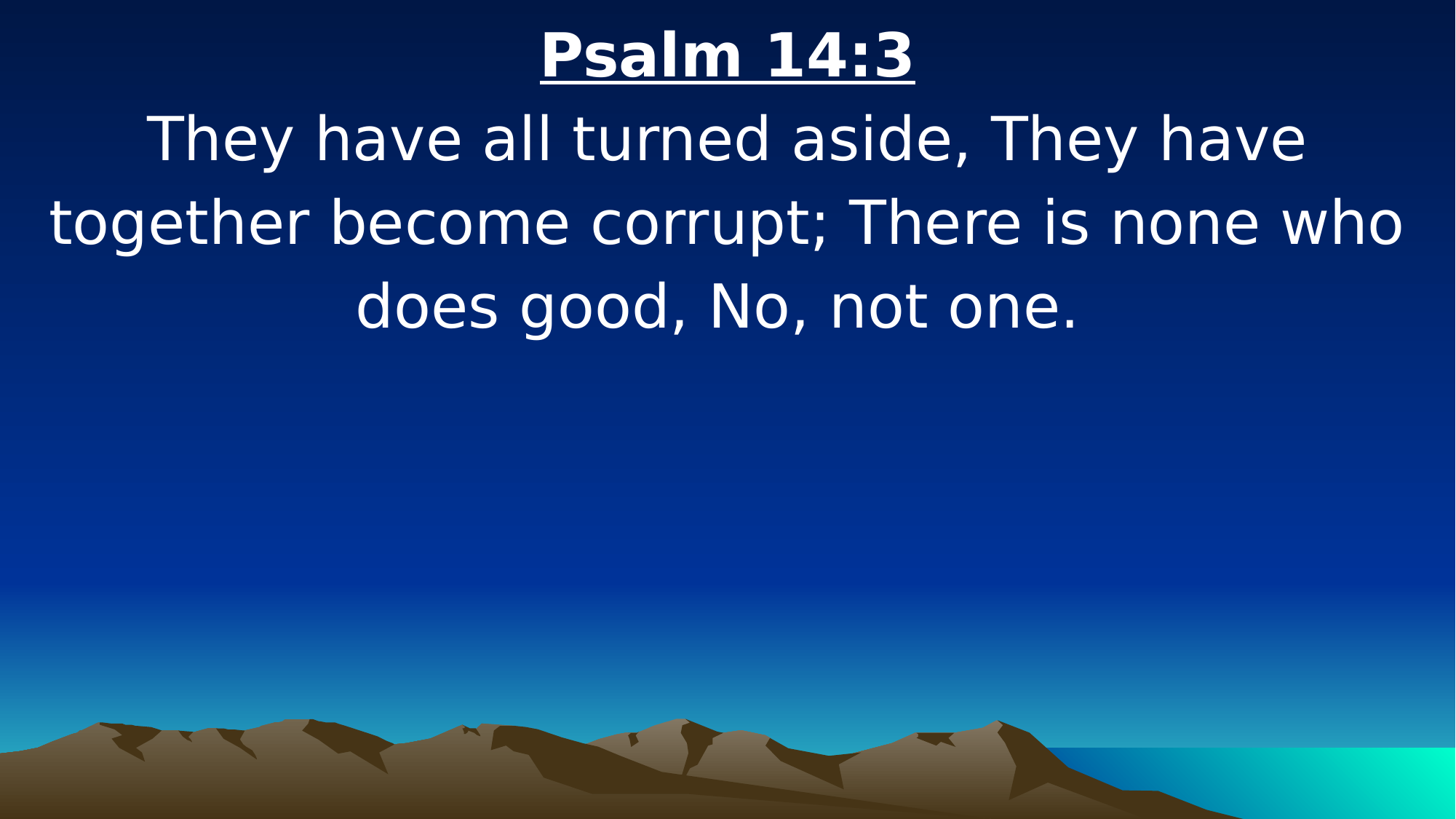

Psalm 14:3
They have all turned aside, They have together become corrupt; There is none who does good, No, not one.